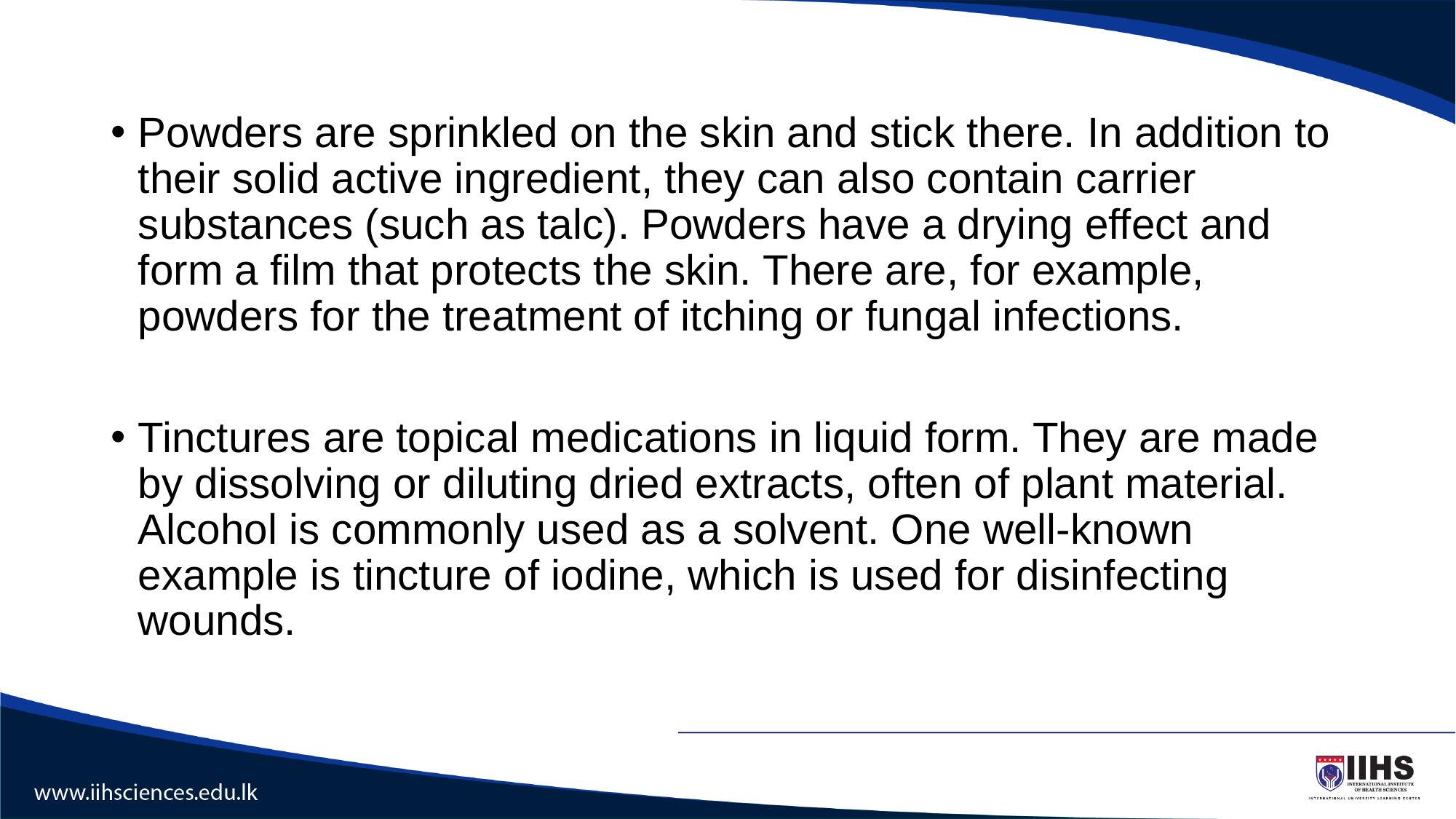

Powders are sprinkled on the skin and stick there. In addition to their solid active ingredient, they can also contain carrier substances (such as talc). Powders have a drying effect and form a film that protects the skin. There are, for example, powders for the treatment of itching or fungal infections.

Tinctures are topical medications in liquid form. They are made by dissolving or diluting dried extracts, often of plant material. Alcohol is commonly used as a solvent. One well-known example is tincture of iodine, which is used for disinfecting wounds.